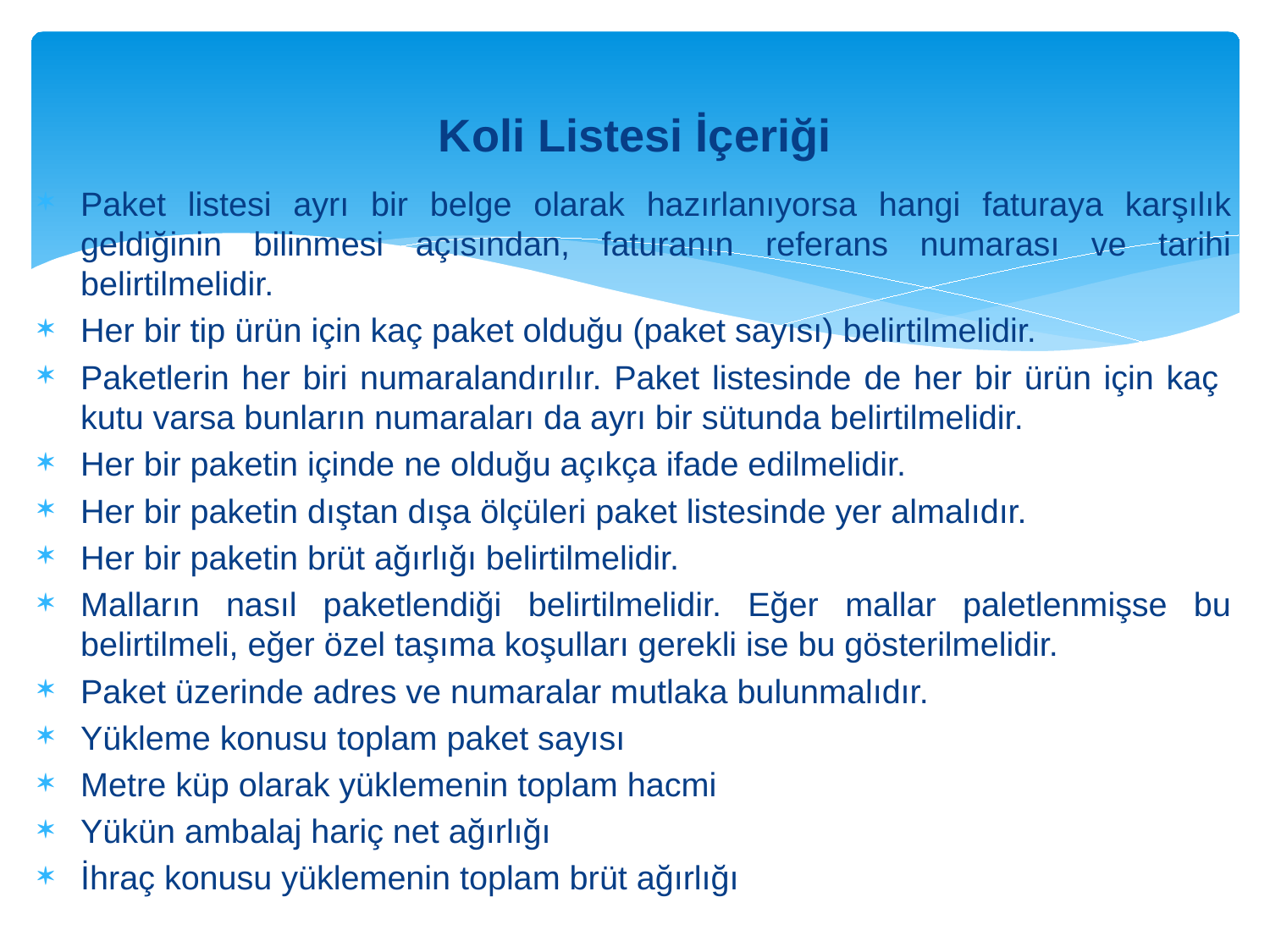

# Koli Listesi İçeriği
Paket listesi ayrı bir belge olarak hazırlanıyorsa hangi faturaya karşılık geldiğinin bilinmesi açısından, faturanın referans numarası ve tarihi belirtilmelidir.
Her bir tip ürün için kaç paket olduğu (paket sayısı) belirtilmelidir.
Paketlerin her biri numaralandırılır. Paket listesinde de her bir ürün için kaç  kutu varsa bunların numaraları da ayrı bir sütunda belirtilmelidir.
Her bir paketin içinde ne olduğu açıkça ifade edilmelidir.
Her bir paketin dıştan dışa ölçüleri paket listesinde yer almalıdır.
Her bir paketin brüt ağırlığı belirtilmelidir.
Malların nasıl paketlendiği belirtilmelidir. Eğer mallar paletlenmişse bu belirtilmeli, eğer özel taşıma koşulları gerekli ise bu gösterilmelidir.
Paket üzerinde adres ve numaralar mutlaka bulunmalıdır.
Yükleme konusu toplam paket sayısı
Metre küp olarak yüklemenin toplam hacmi
Yükün ambalaj hariç net ağırlığı
İhraç konusu yüklemenin toplam brüt ağırlığı